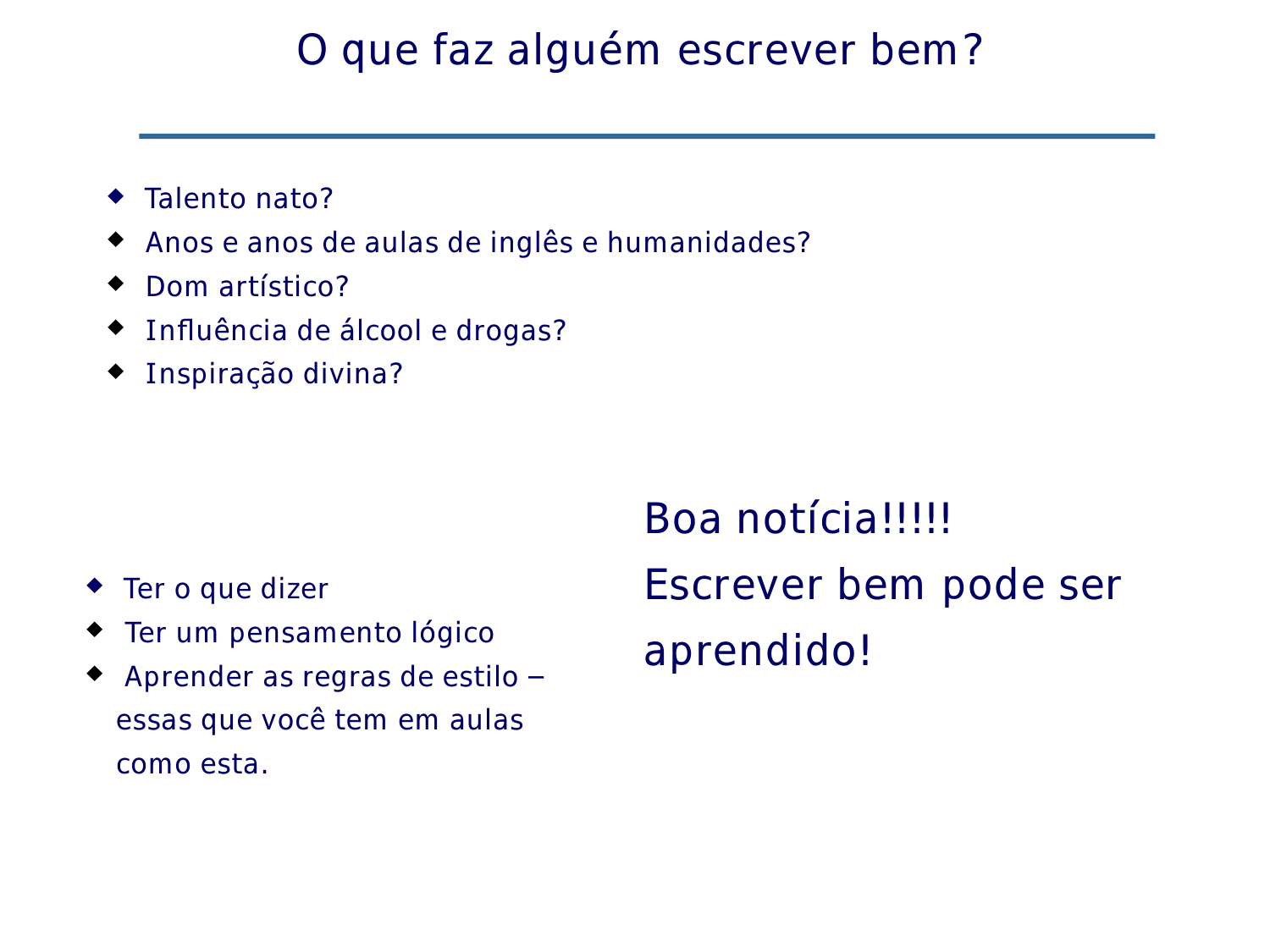

O que faz alguém escrever bem?

 Talento nato?
 Anos e anos de aulas de inglês e humanidades?
 Dom artístico?
 Influência de álcool e drogas?
 Inspiração divina?

Boa notícia!!!!!
Escrever bem pode ser aprendido!

 Ter o que dizer
 Ter um pensamento lógico
 Aprender as regras de estilo – essas que você tem em aulas como esta.